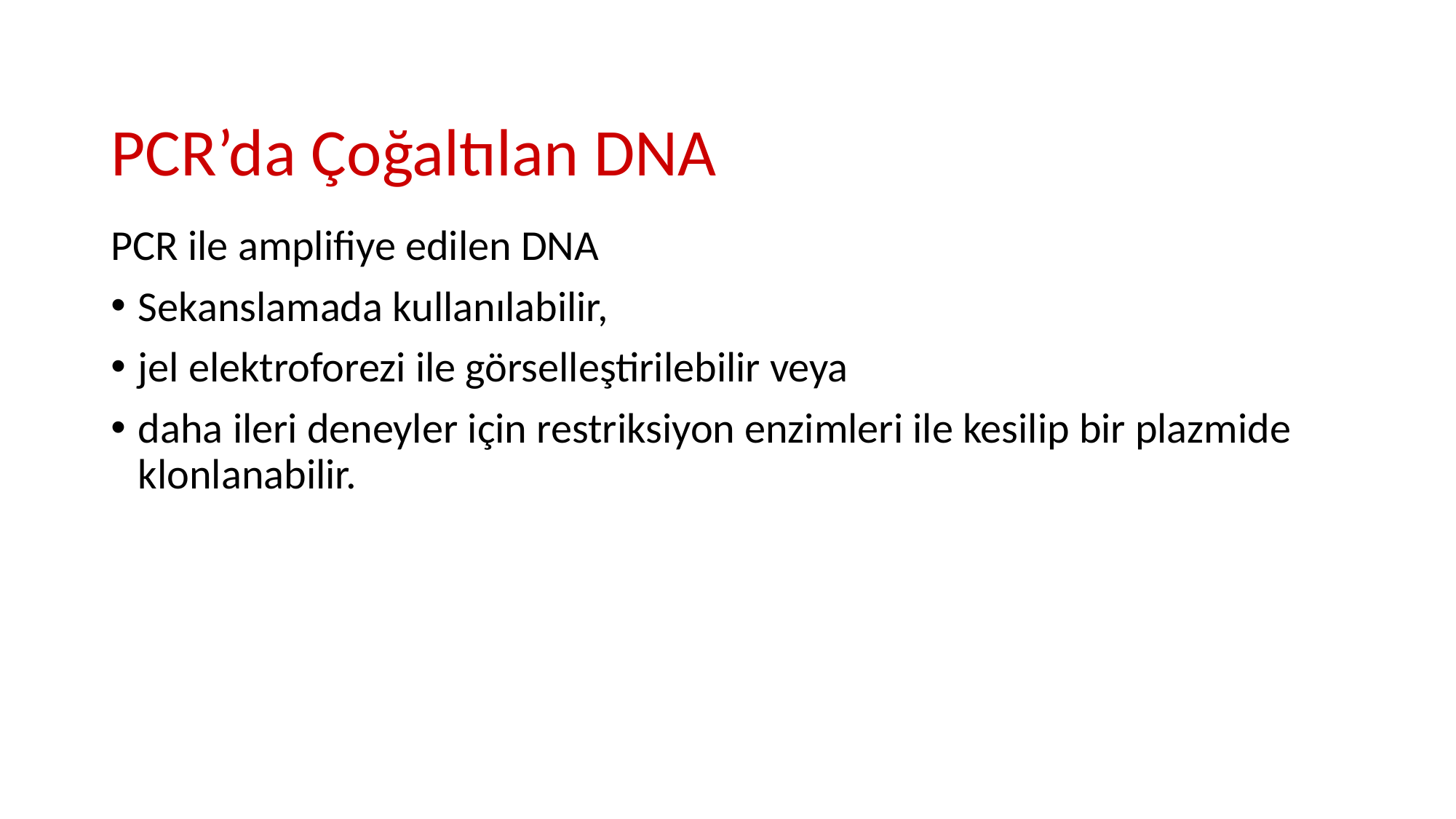

# PCR’da Çoğaltılan DNA
PCR ile amplifiye edilen DNA
Sekanslamada kullanılabilir,
jel elektroforezi ile görselleştirilebilir veya
daha ileri deneyler için restriksiyon enzimleri ile kesilip bir plazmide klonlanabilir.